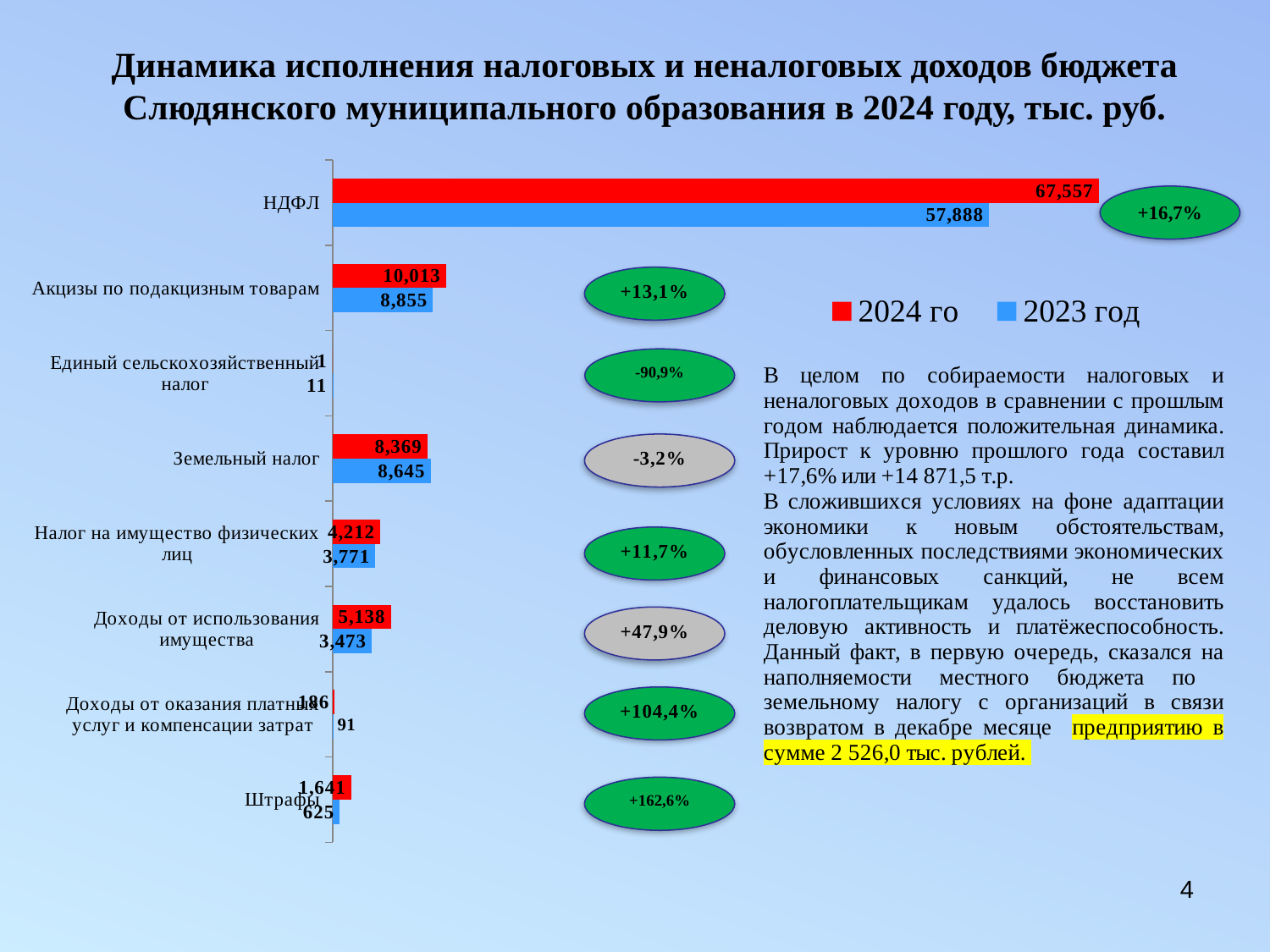

Динамика исполнения налоговых и неналоговых доходов бюджета Слюдянского муниципального образования в 2024 году, тыс. руб.

### Chart

| Category | 2023 год | 2024 го |
|---|---|---|
| Штрафы | 625.0 | 1641.0 |
| Доходы от оказания платных услуг и компенсации затрат | 91.0 | 186.0 |
| Доходы от использования имущества | 3473.0 | 5138.0 |
| Налог на имущество физических лиц | 3771.0 | 4212.0 |
| Земельный налог | 8645.0 | 8369.0 |
| Единый сельскохозяйственный налог | 11.0 | 1.0 |
| Акцизы по подакцизным товарам | 8855.0 | 10013.0 |
| НДФЛ | 57888.0 | 67557.0 |
+16,7%
4